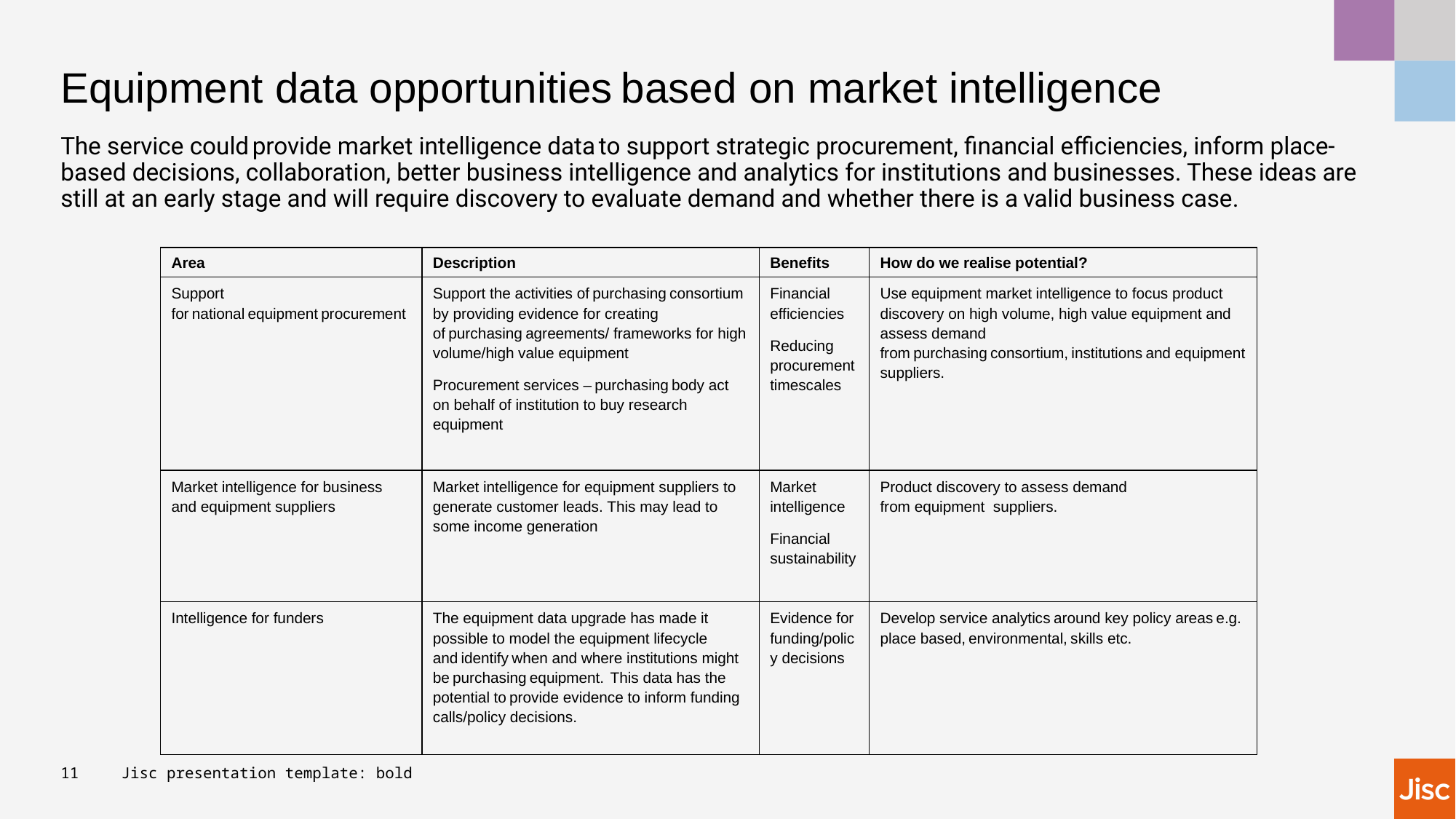

# Equipment data opportunities based on market intelligence
The service could provide market intelligence data to support strategic procurement, financial efficiencies, inform place-based decisions, collaboration, better business intelligence and analytics for institutions and businesses. These ideas are still at an early stage and will require discovery to evaluate demand and whether there is a valid business case.

| Area | Description | Benefits | How do we realise potential? |
| --- | --- | --- | --- |
| Support for national equipment procurement | Support the activities of purchasing consortium by providing evidence for creating of purchasing agreements/ frameworks for high volume/high value equipment   Procurement services – purchasing body act on behalf of institution to buy research equipment | Financial efficiencies   Reducing procurement timescales | Use equipment market intelligence to focus product discovery on high volume, high value equipment and assess demand from purchasing consortium, institutions and equipment suppliers. |
| Market intelligence for business and equipment suppliers | Market intelligence for equipment suppliers to generate customer leads. This may lead to some income generation | Market intelligence  Financial sustainability | Product discovery to assess demand from equipment  suppliers. |
| Intelligence for funders | The equipment data upgrade has made it possible to model the equipment lifecycle and identify when and where institutions might be purchasing equipment.  This data has the potential to provide evidence to inform funding calls/policy decisions. | Evidence for funding/policy decisions | Develop service analytics around key policy areas e.g. place based, environmental, skills etc. |
11
Jisc presentation template: bold